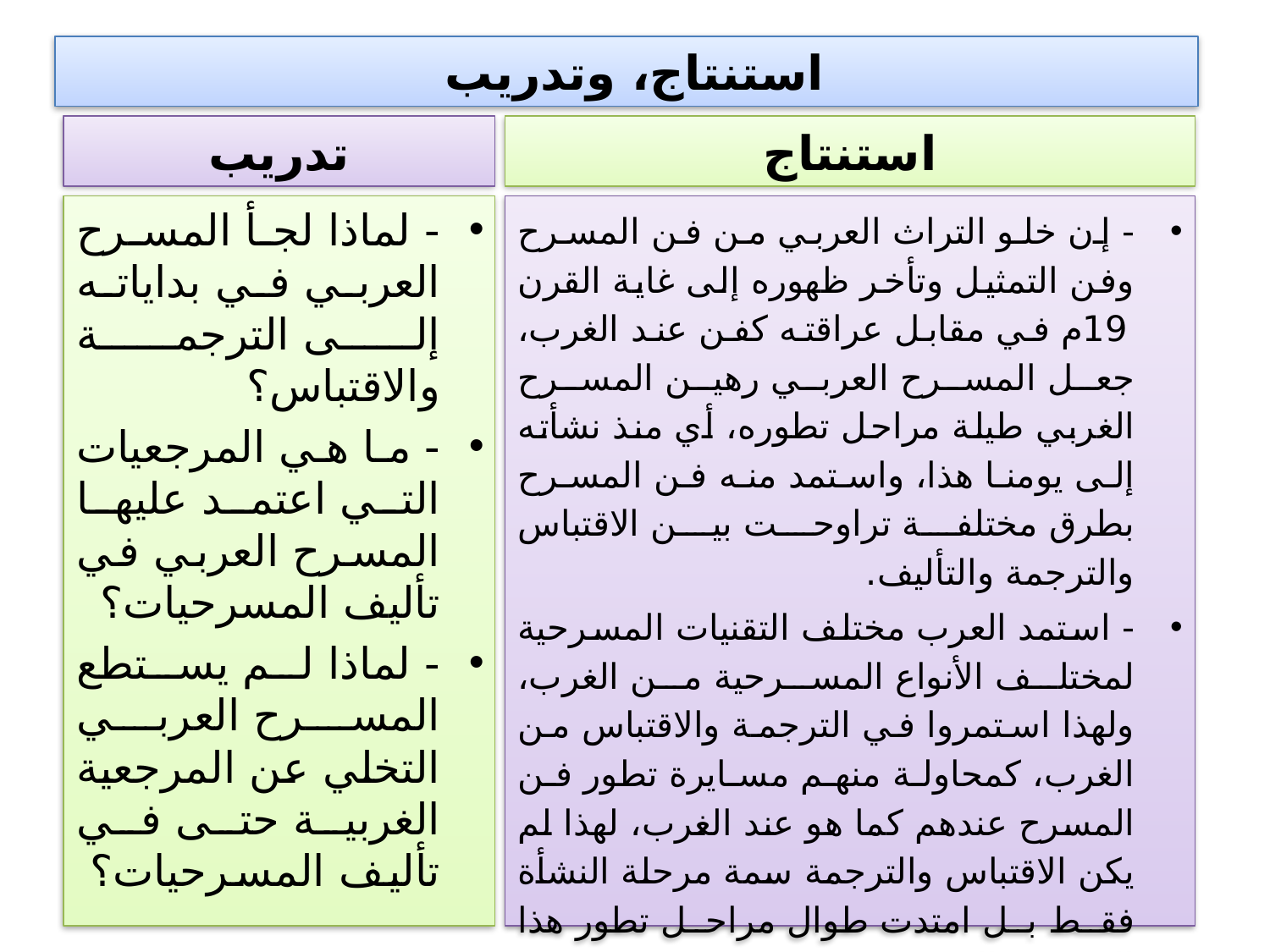

# استنتاج، وتدريب
تدريب
استنتاج
- لماذا لجأ المسرح العربي في بداياته إلى الترجمة والاقتباس؟
- ما هي المرجعيات التي اعتمد عليها المسرح العربي في تأليف المسرحيات؟
- لماذا لم يستطع المسرح العربي التخلي عن المرجعية الغربية حتى في تأليف المسرحيات؟
- إن خلو التراث العربي من فن المسرح وفن التمثيل وتأخر ظهوره إلى غاية القرن 19م في مقابل عراقته كفن عند الغرب، جعل المسرح العربي رهين المسرح الغربي طيلة مراحل تطوره، أي منذ نشأته إلى يومنا هذا، واستمد منه فن المسرح بطرق مختلفة تراوحت بين الاقتباس والترجمة والتأليف.
- استمد العرب مختلف التقنيات المسرحية لمختلف الأنواع المسرحية من الغرب، ولهذا استمروا في الترجمة والاقتباس من الغرب، كمحاولة منهم مسايرة تطور فن المسرح عندهم كما هو عند الغرب، لهذا لم يكن الاقتباس والترجمة سمة مرحلة النشأة فقط بل امتدت طوال مراحل تطور هذا الفن عند العرب.
- تمكن العرب منذ التجارب المسرحية الأولى من التأصيل للمسرح العربي والتقليل من الأثر الغربي فيه، وهذا بالرجوع إلى التراث العربي الشعبي والرسمي، واستمدوا منه موضوعاتهم ومادتهم القصصية، خاصة من حكايات ألف ليلة وليلة، كما حاولوا استثمار بعض الأشكال التراثية الشبيهة بالمسرح في سبيل تحقيق هويتهم المسرحية، لكنهم مع ذلك فقد بقوا رهن التأثير الغربي، فقد أفرغوا موضوعاتهم هذه في قوالب مسرحية غربية.